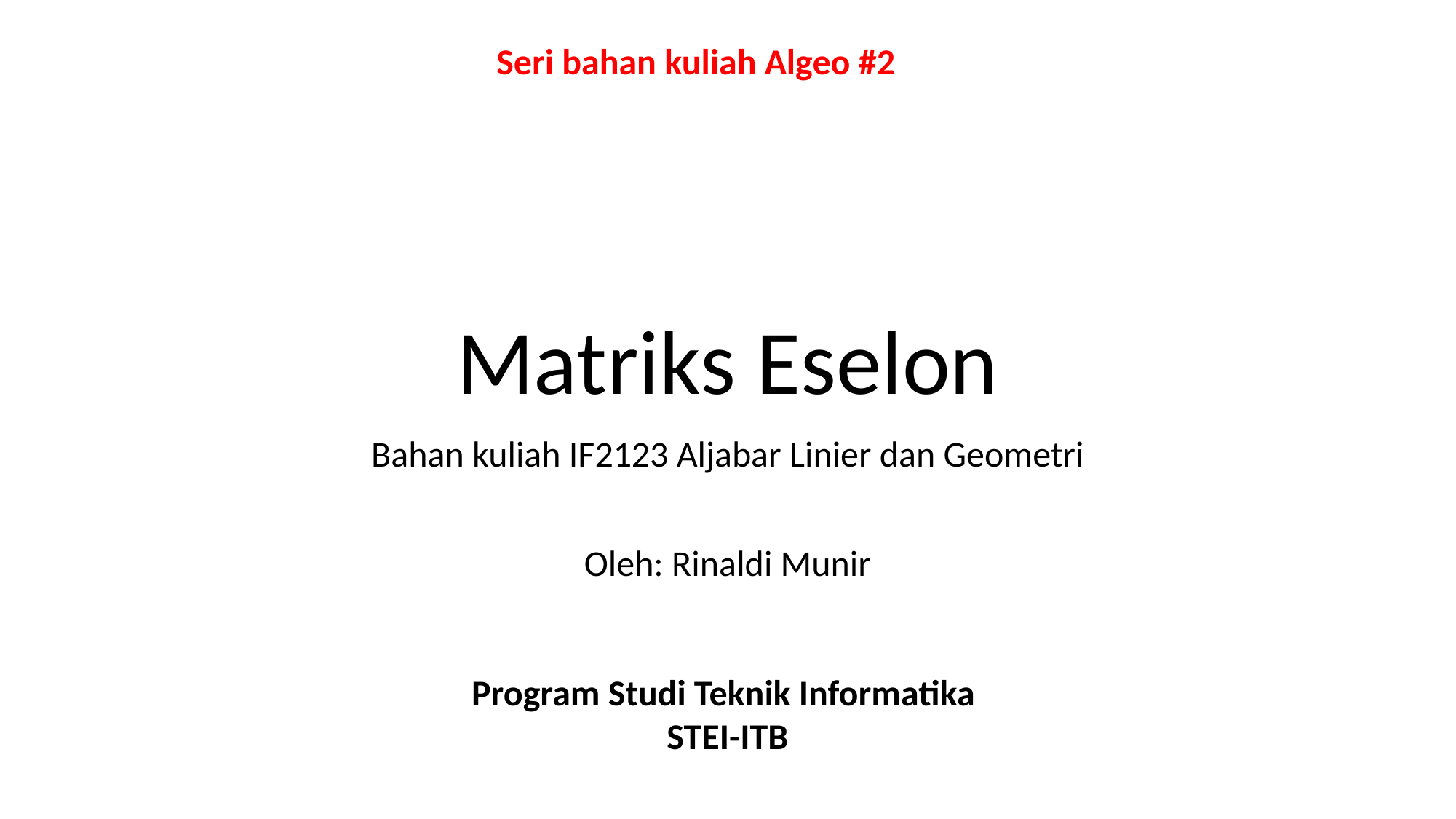

Seri bahan kuliah Algeo #2
# Matriks Eselon
Bahan kuliah IF2123 Aljabar Linier dan Geometri

Oleh: Rinaldi Munir
Program Studi Teknik Informatika
STEI-ITB